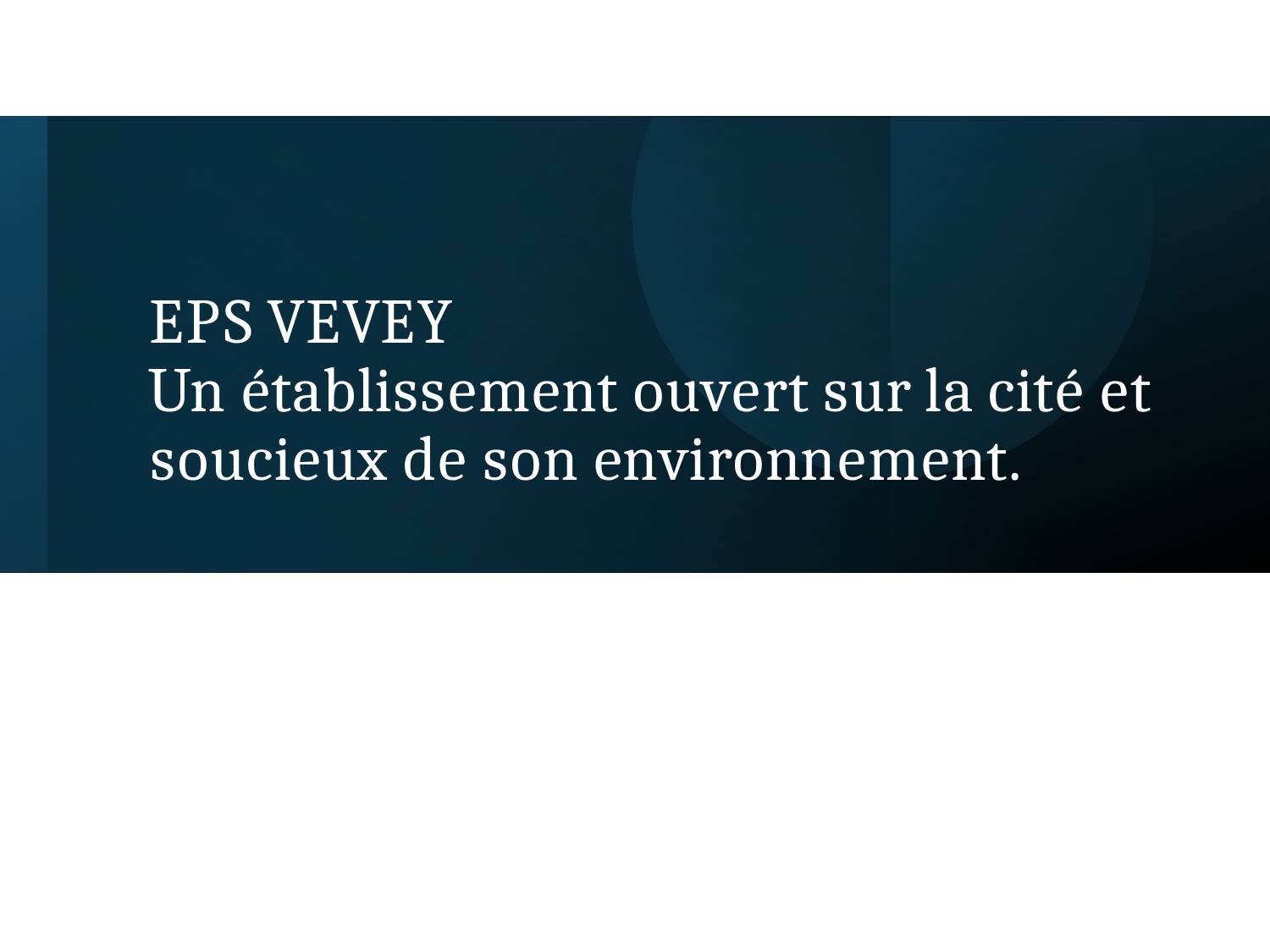

# EPS VEVEY Un établissement ouvert sur la cité et soucieux de son environnement.